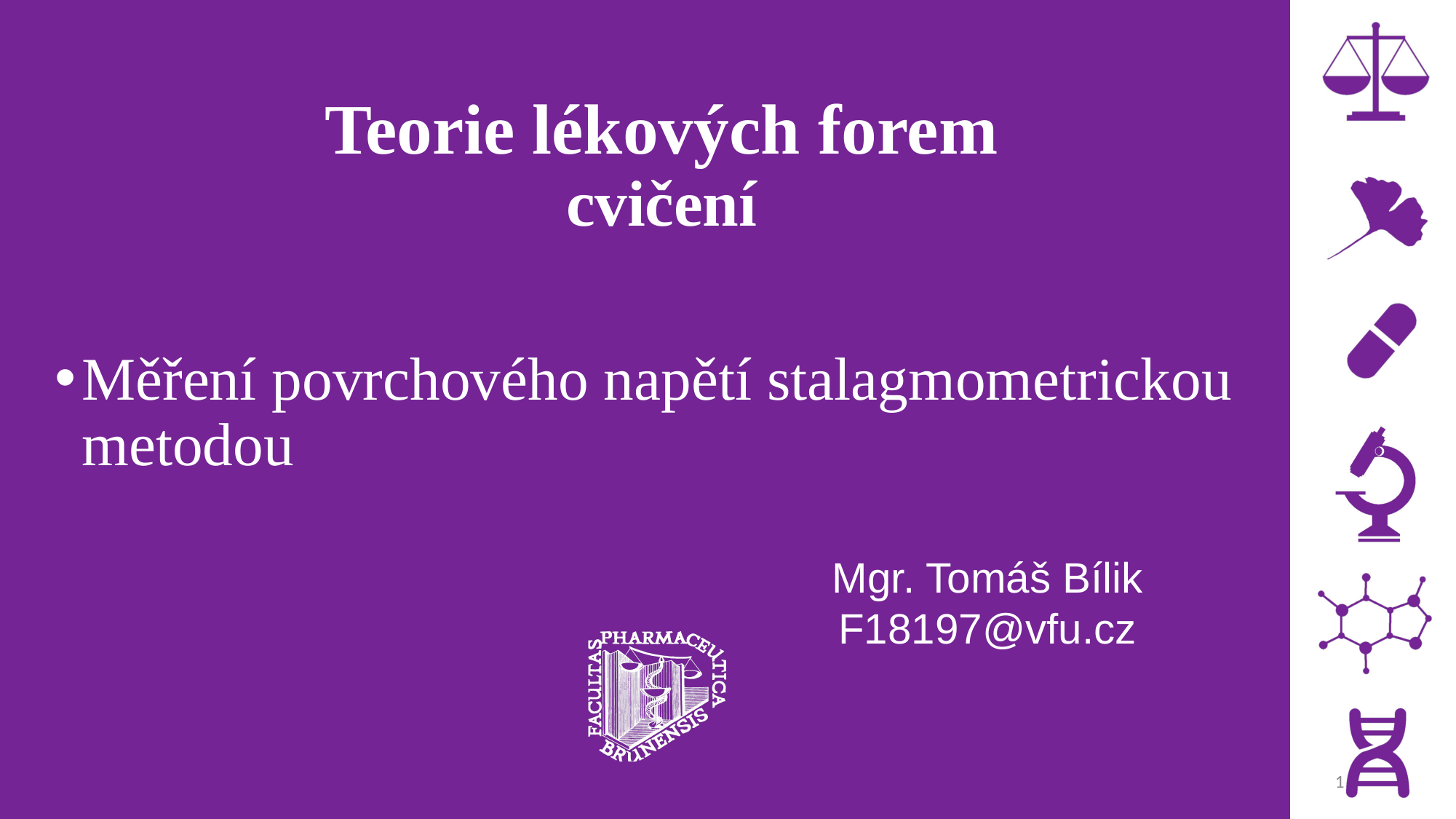

# Teorie lékových forem cvičení
Měření povrchového napětí stalagmometrickou metodou
Mgr. Tomáš Bílik
F18197@vfu.cz
1